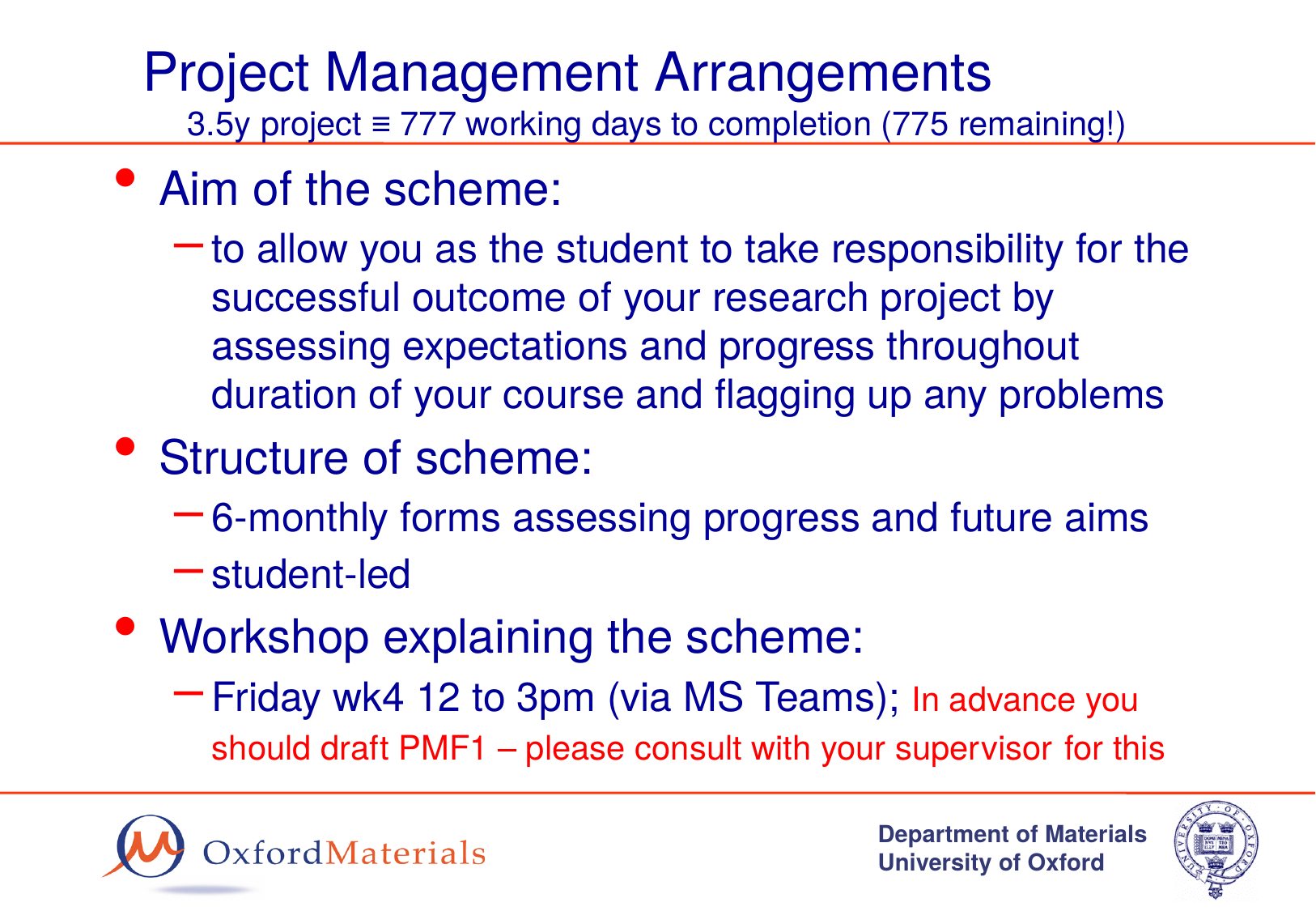

# Project Management Arrangements             3.5y project ≡ 777 working days to completion (775 remaining!)
Aim of the scheme:
to allow you as the student to take responsibility for the successful outcome of your research project by assessing expectations and progress throughout duration of your course and flagging up any problems
Structure of scheme:
6-monthly forms assessing progress and future aims
student-led
Workshop explaining the scheme:
Friday wk4 12 to 3pm (via MS Teams); In advance you should draft PMF1 – please consult with your supervisor for this